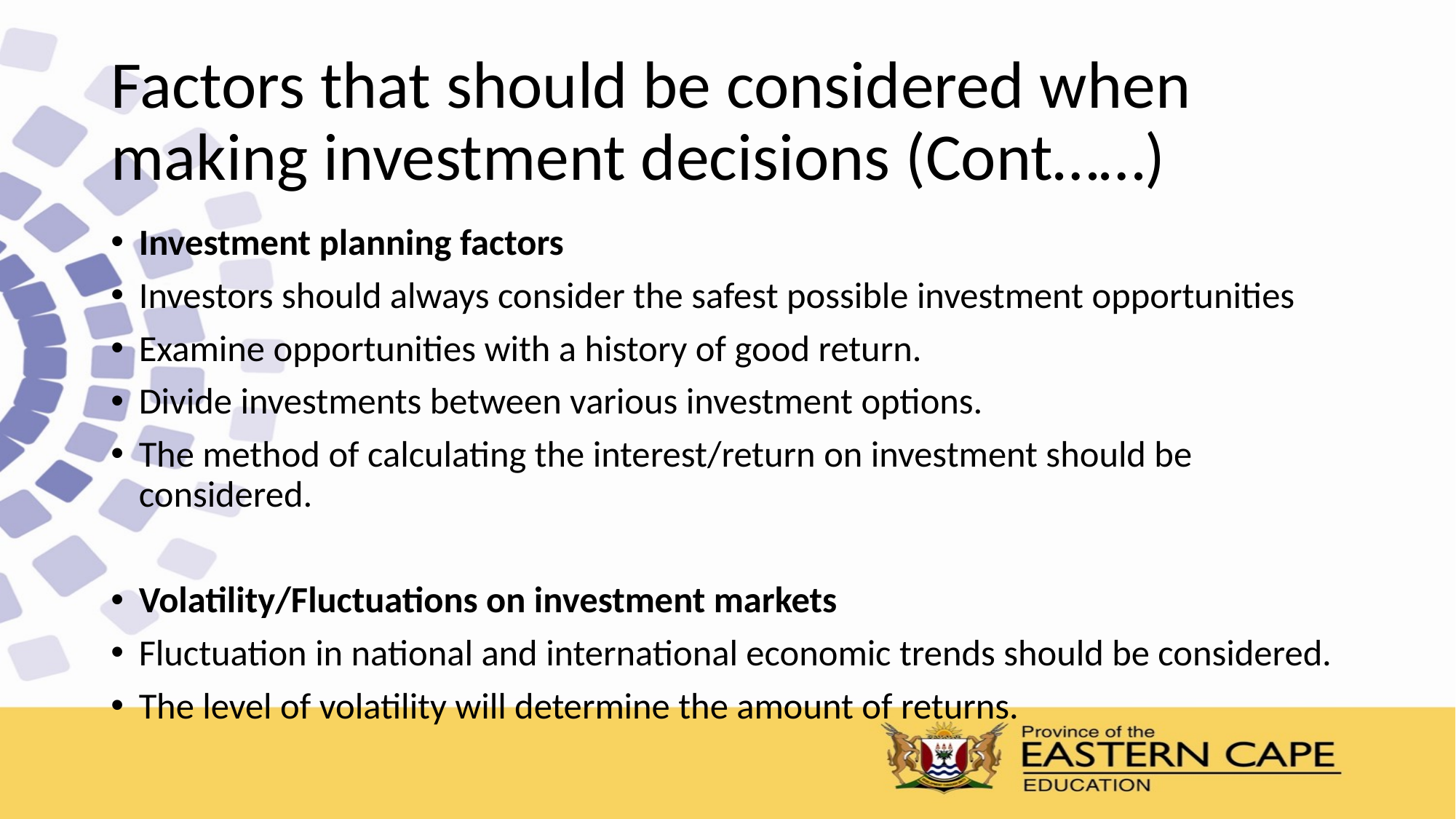

# Factors that should be considered when making investment decisions (Cont……)
Investment planning factors
Investors should always consider the safest possible investment opportunities
Examine opportunities with a history of good return.
Divide investments between various investment options.
The method of calculating the interest/return on investment should be considered.

Volatility/Fluctuations on investment markets
Fluctuation in national and international economic trends should be considered.
The level of volatility will determine the amount of returns.